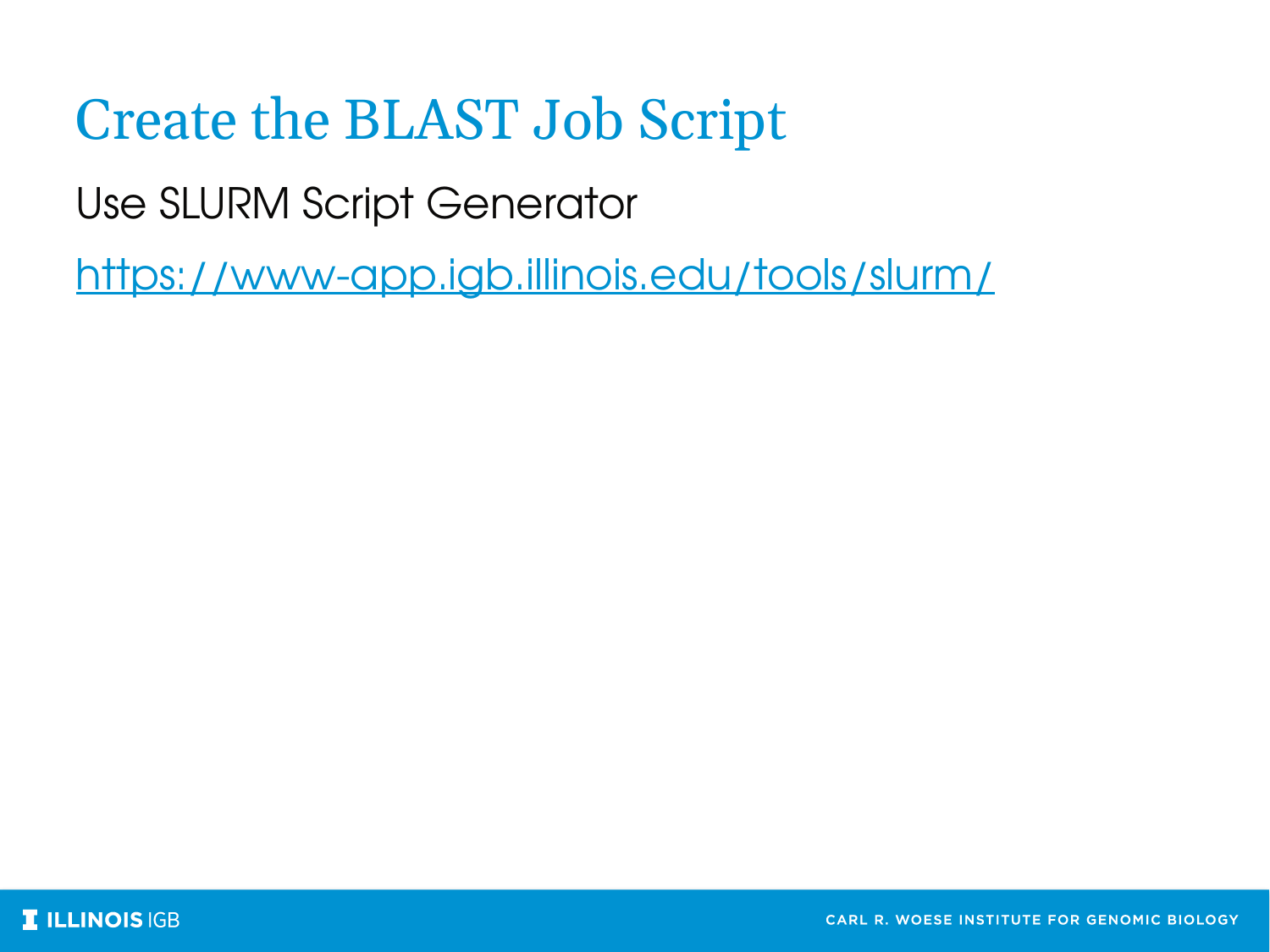

Create the BLAST Job Script
Use SLURM Script Generator
https://www-app.igb.illinois.edu/tools/slurm/